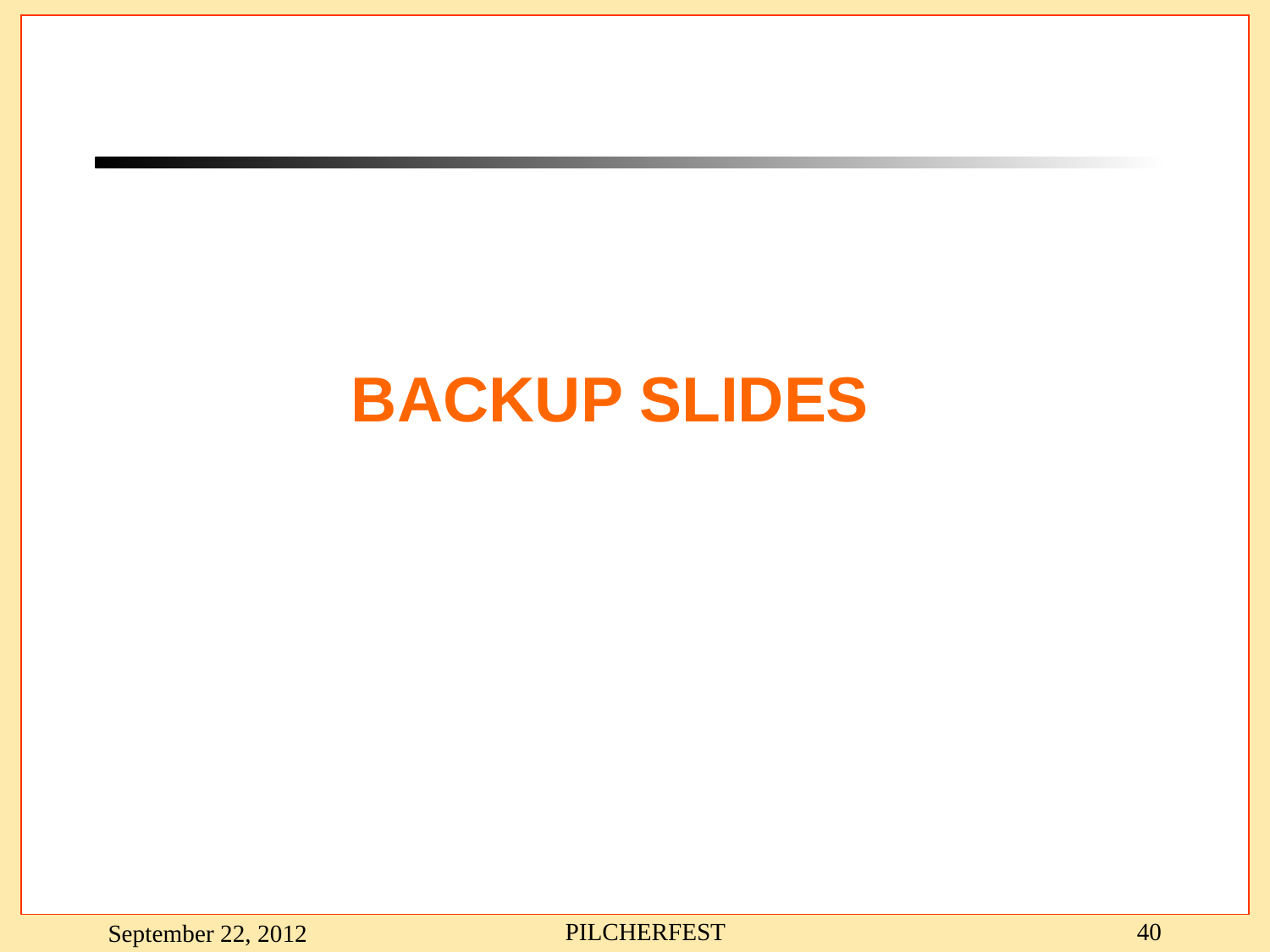

# BACKUP SLIDES
PILCHERFEST
40
September 22, 2012